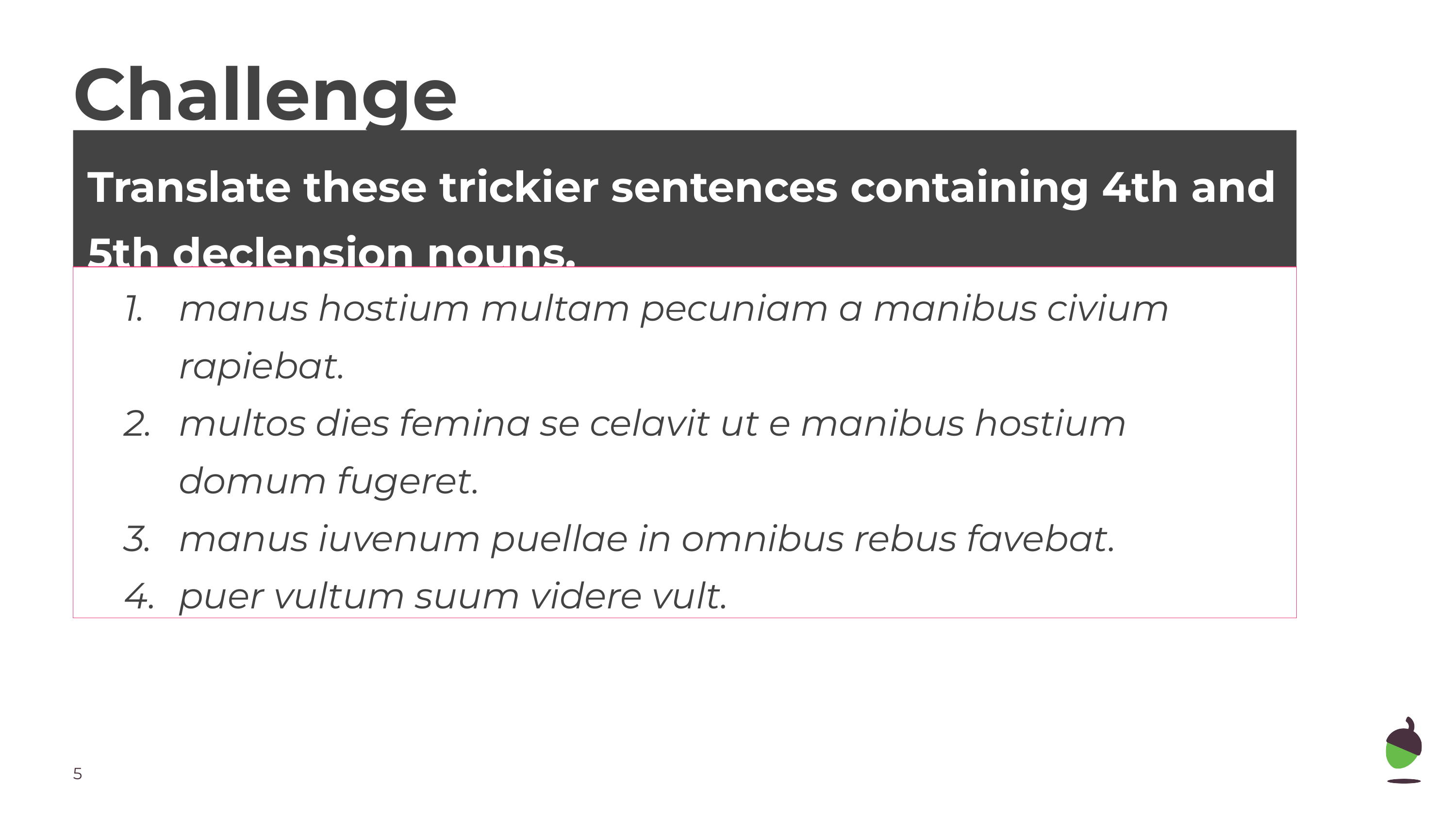

# Challenge
Translate these trickier sentences containing 4th and 5th declension nouns.
| manus hostium multam pecuniam a manibus civium rapiebat. multos dies femina se celavit ut e manibus hostium domum fugeret. manus iuvenum puellae in omnibus rebus favebat. puer vultum suum videre vult. |
| --- |
5